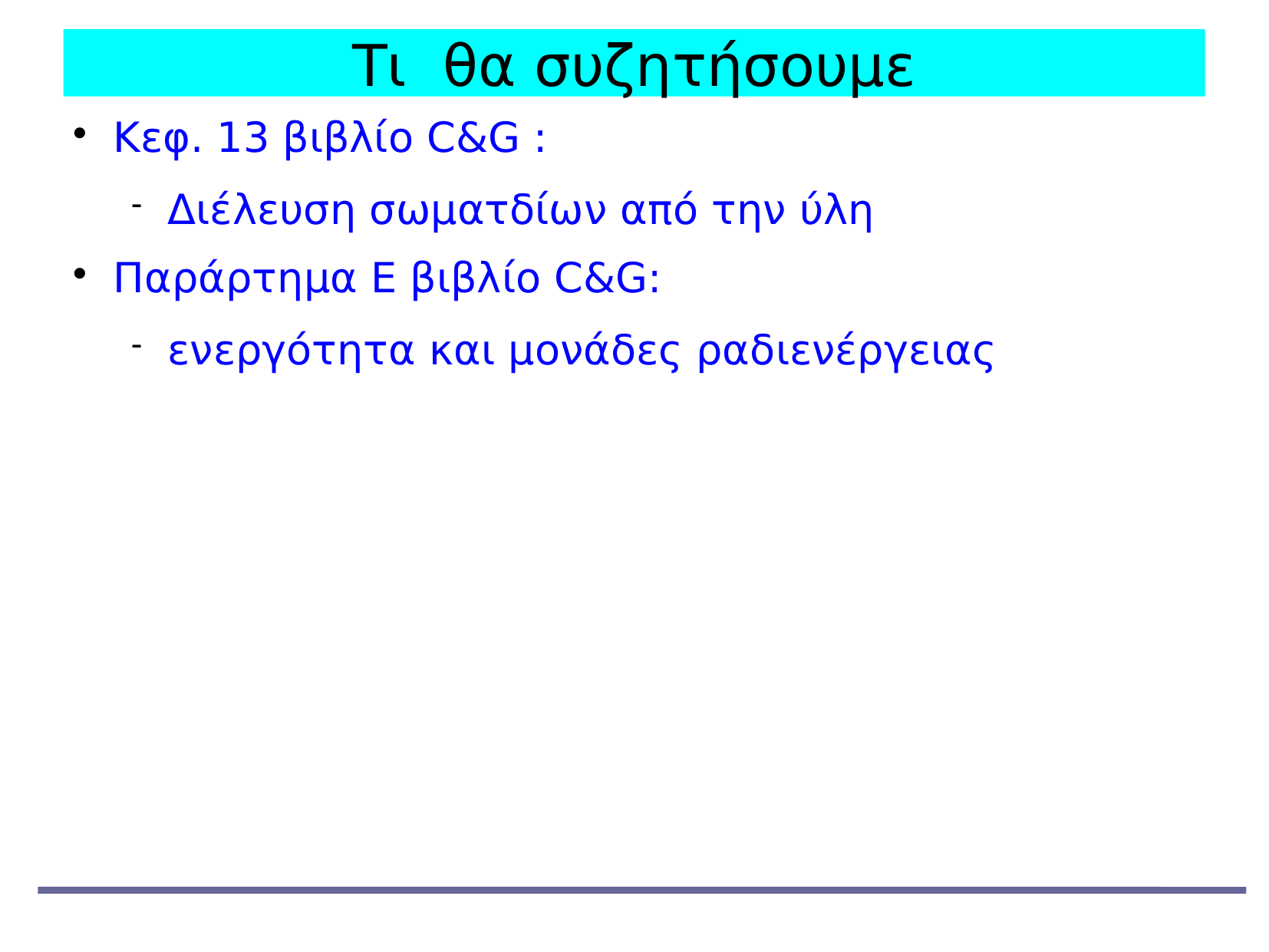

Τι  θα συζητήσουμε
Kεφ. 13 βιβλίο C&G :
Διέλευση σωματδίων από την ύλη
Παράρτημα Ε βιβλίο C&G:
ενεργότητα και μονάδες ραδιενέργειας